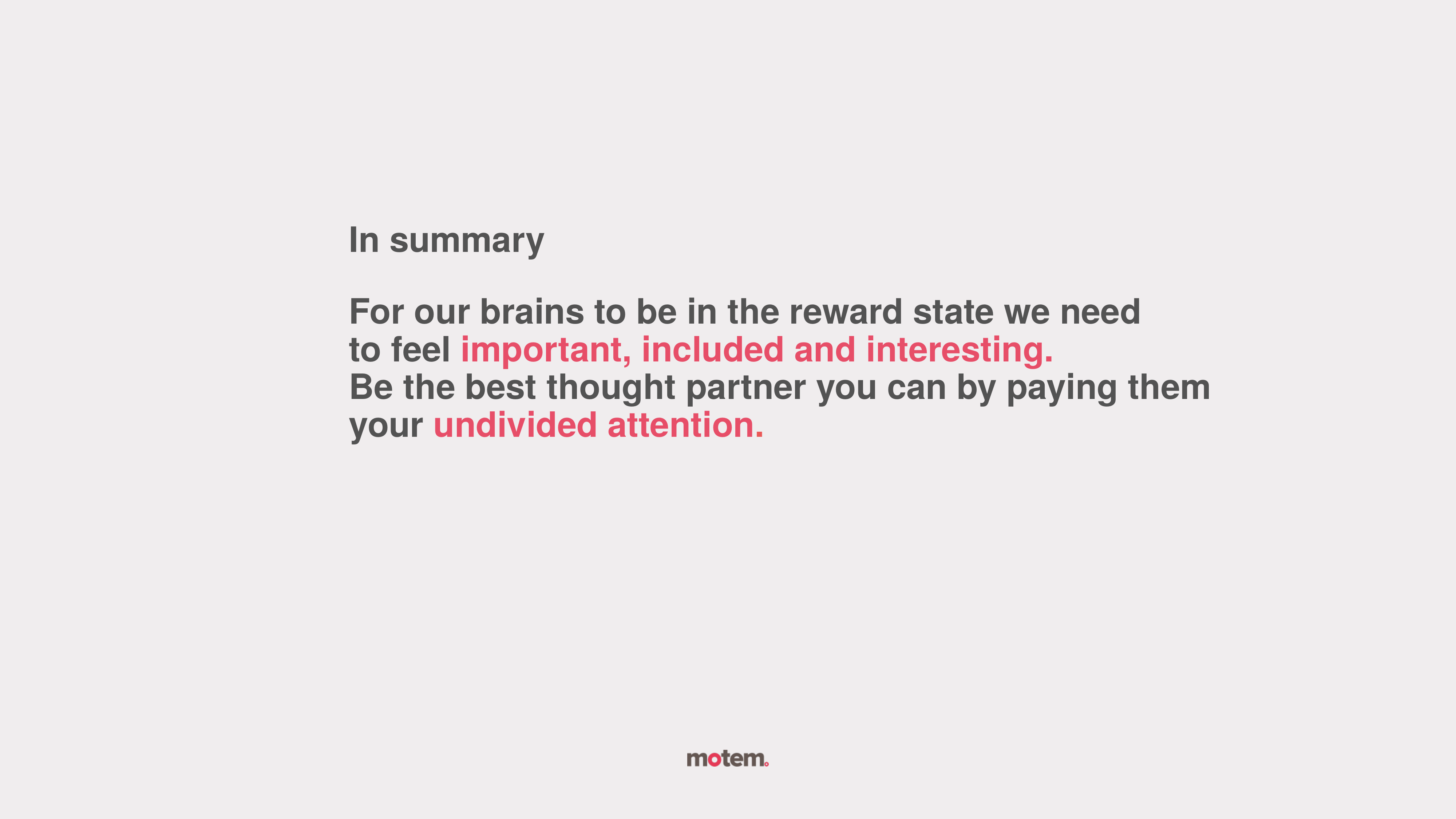

In summary
For our brains to be in the reward state we need
to feel important, included and interesting.
Be the best thought partner you can by paying them
your undivided attention.